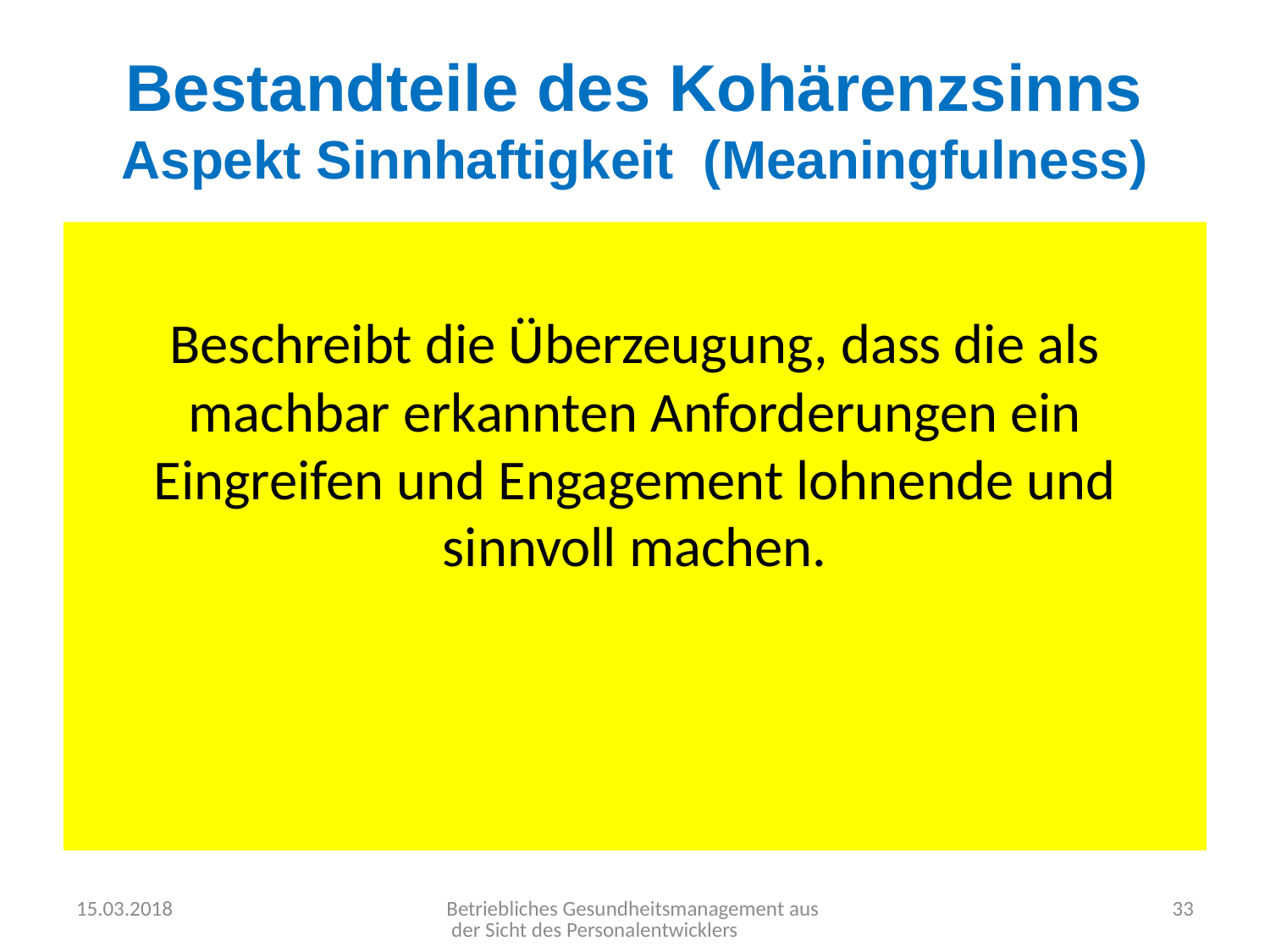

# Bestandteile des Kohärenzsinns Aspekt Sinnhaftigkeit  (Meaningfulness)

Beschreibt die Überzeugung, dass die als machbar erkannten Anforderungen ein Eingreifen und Engagement lohnende und sinnvoll machen.
15.03.2018
Betriebliches Gesundheitsmanagement aus der Sicht des Personalentwicklers
33